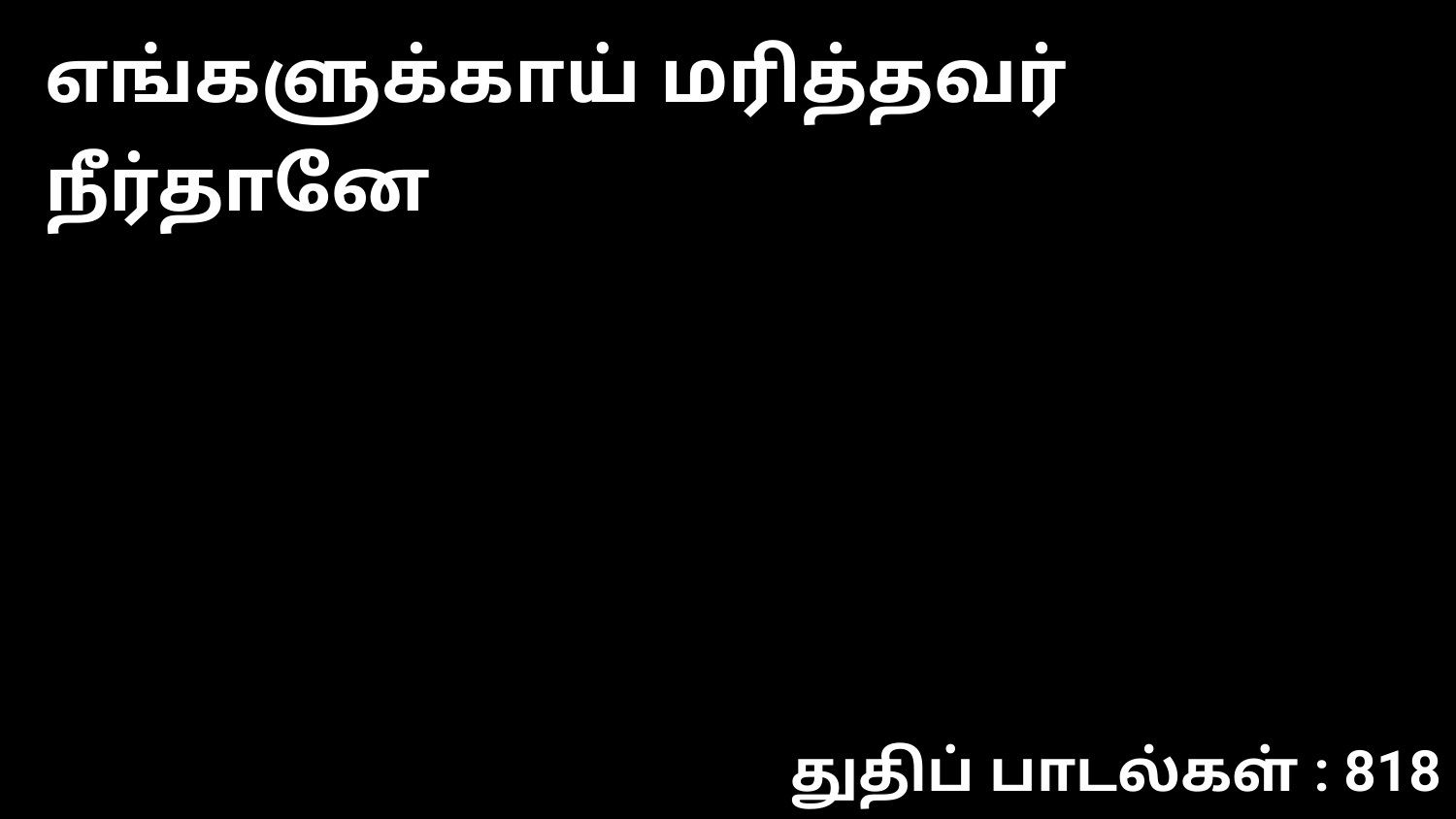

எங்களுக்காய் மரித்தவர் நீர்தானே
துதிப் பாடல்கள் : 818